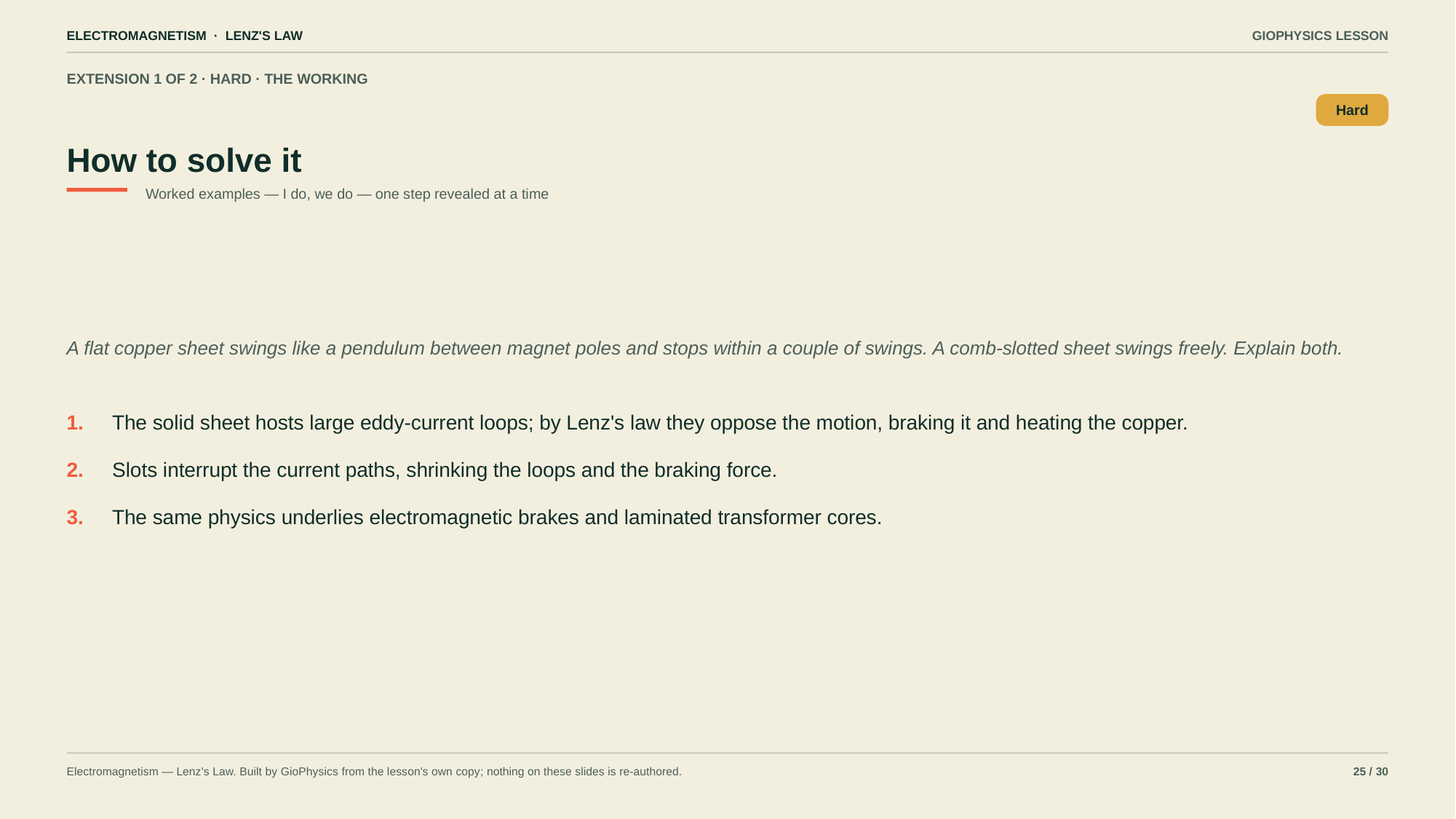

ELECTROMAGNETISM  ·  LENZ'S LAW
GIOPHYSICS LESSON

EXTENSION 1 OF 2 · HARD · THE WORKING
How to solve it

Hard
Worked examples — I do, we do — one step revealed at a time

A flat copper sheet swings like a pendulum between magnet poles and stops within a couple of swings. A comb-slotted sheet swings freely. Explain both.
1.
The solid sheet hosts large eddy-current loops; by Lenz's law they oppose the motion, braking it and heating the copper.
2.
Slots interrupt the current paths, shrinking the loops and the braking force.
3.
The same physics underlies electromagnetic brakes and laminated transformer cores.

Electromagnetism — Lenz's Law. Built by GioPhysics from the lesson's own copy; nothing on these slides is re-authored.
25 / 30